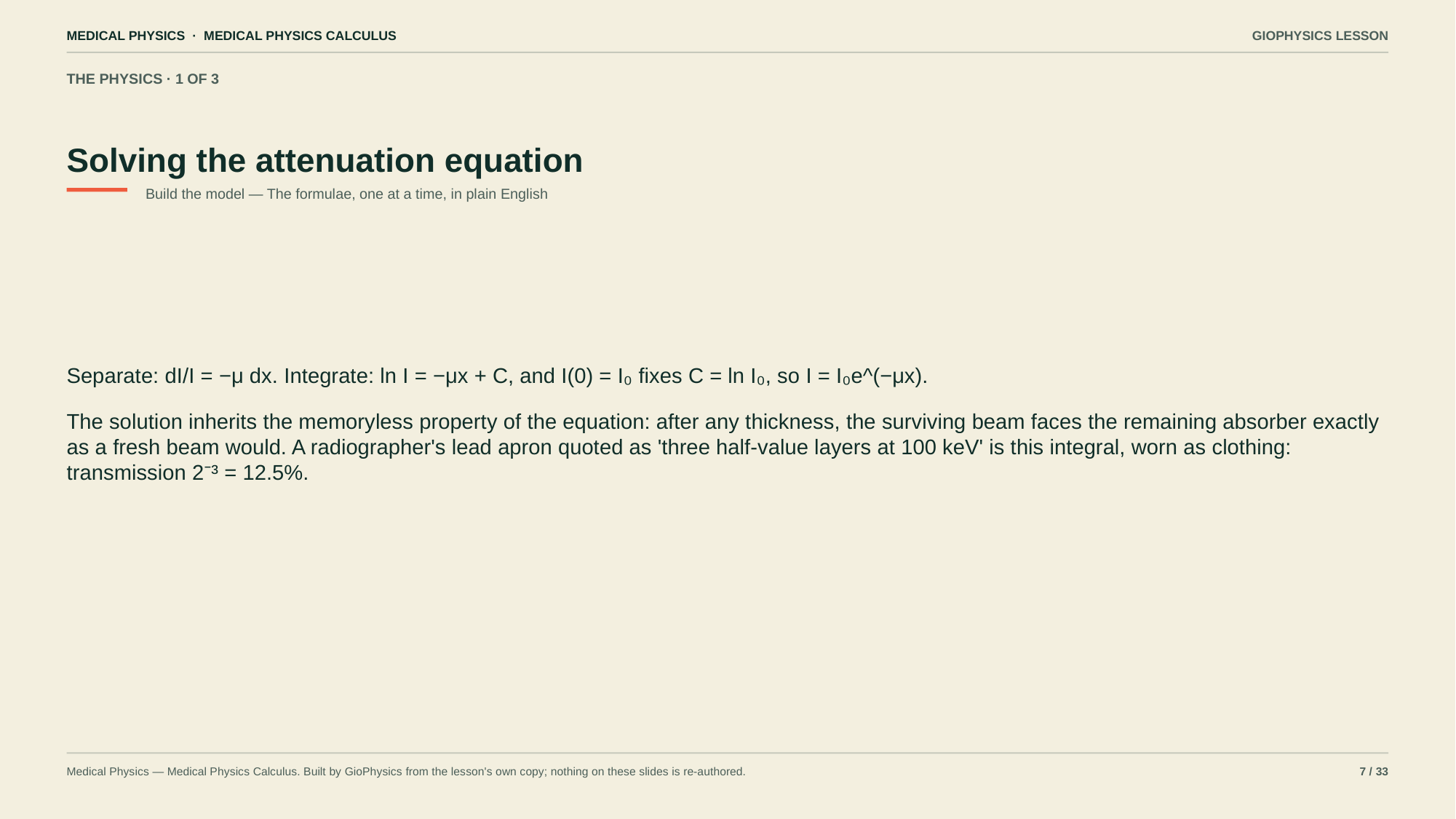

MEDICAL PHYSICS  ·  MEDICAL PHYSICS CALCULUS
GIOPHYSICS LESSON

THE PHYSICS · 1 OF 3
Solving the attenuation equation
Build the model — The formulae, one at a time, in plain English

Separate: dI/I = −μ dx. Integrate: ln I = −μx + C, and I(0) = I₀ fixes C = ln I₀, so I = I₀e^(−μx).
The solution inherits the memoryless property of the equation: after any thickness, the surviving beam faces the remaining absorber exactly as a fresh beam would. A radiographer's lead apron quoted as 'three half-value layers at 100 keV' is this integral, worn as clothing: transmission 2⁻³ = 12.5%.

Medical Physics — Medical Physics Calculus. Built by GioPhysics from the lesson's own copy; nothing on these slides is re-authored.
7 / 33